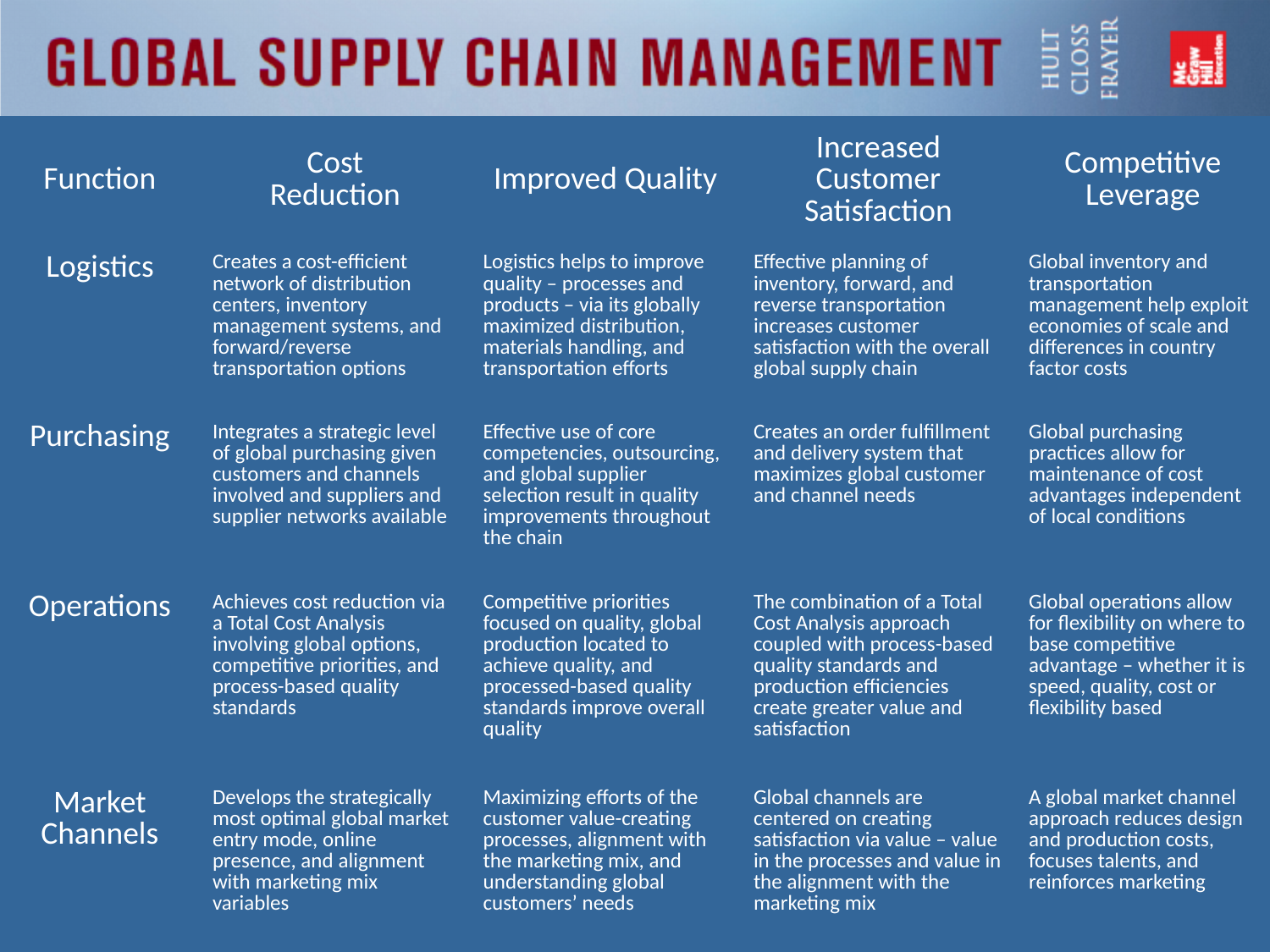

| Function | Cost Reduction | Improved Quality | Increased Customer Satisfaction | Competitive Leverage |
| --- | --- | --- | --- | --- |
| Logistics | Creates a cost-efficient network of distribution centers, inventory management systems, and forward/reverse transportation options | Logistics helps to improve quality – processes and products – via its globally maximized distribution, materials handling, and transportation efforts | Effective planning of inventory, forward, and reverse transportation increases customer satisfaction with the overall global supply chain | Global inventory and transportation management help exploit economies of scale and differences in country factor costs |
| Purchasing | Integrates a strategic level of global purchasing given customers and channels involved and suppliers and supplier networks available | Effective use of core competencies, outsourcing, and global supplier selection result in quality improvements throughout the chain | Creates an order fulfillment and delivery system that maximizes global customer and channel needs | Global purchasing practices allow for maintenance of cost advantages independent of local conditions |
| Operations | Achieves cost reduction via a Total Cost Analysis involving global options, competitive priorities, and process-based quality standards | Competitive priorities focused on quality, global production located to achieve quality, and processed-based quality standards improve overall quality | The combination of a Total Cost Analysis approach coupled with process-based quality standards and production efficiencies create greater value and satisfaction | Global operations allow for flexibility on where to base competitive advantage – whether it is speed, quality, cost or flexibility based |
| Market Channels | Develops the strategically most optimal global market entry mode, online presence, and alignment with marketing mix variables | Maximizing efforts of the customer value-creating processes, alignment with the marketing mix, and understanding global customers’ needs | Global channels are centered on creating satisfaction via value – value in the processes and value in the alignment with the marketing mix | A global market channel approach reduces design and production costs, focuses talents, and reinforces marketing |